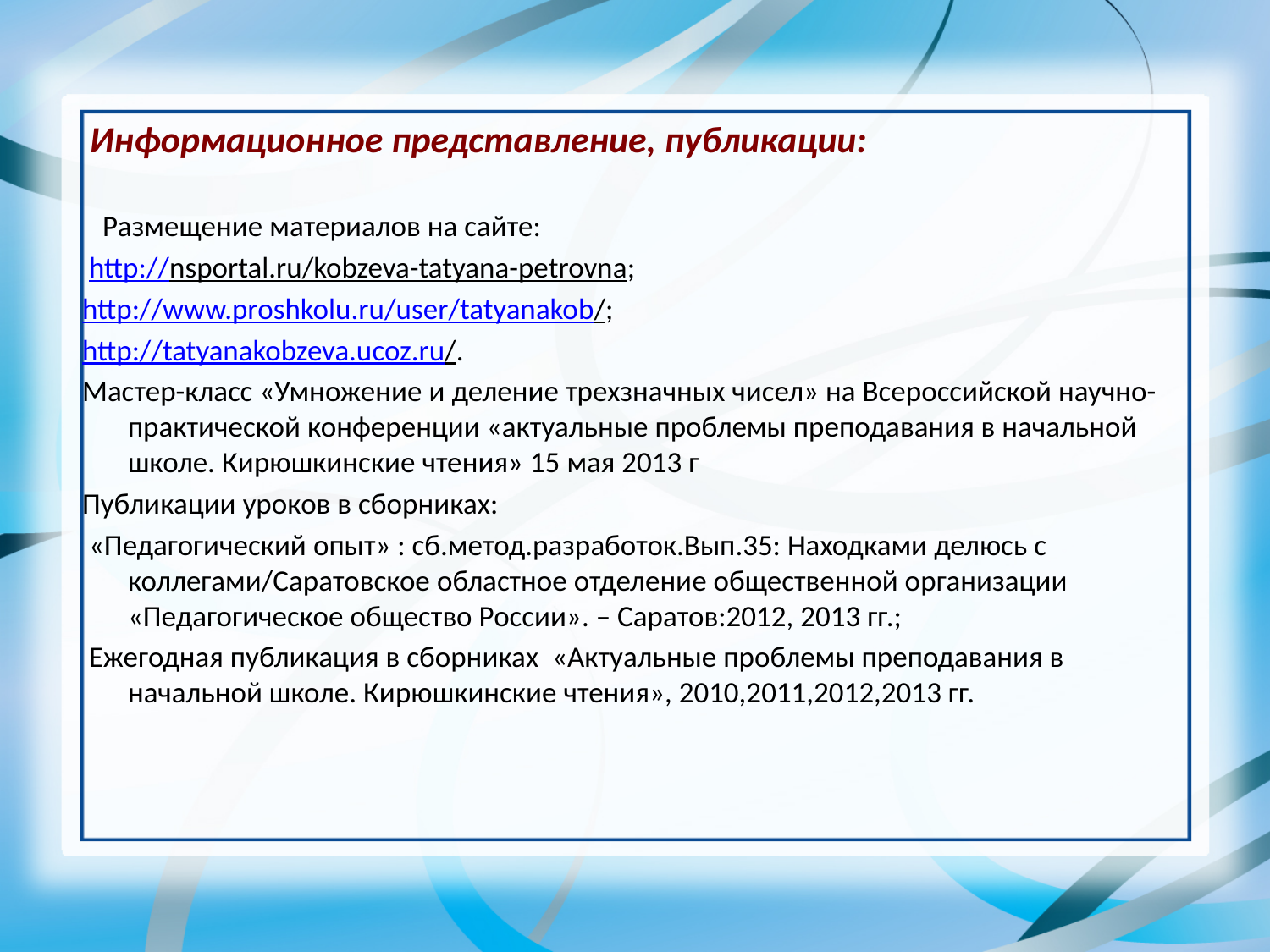

Информационное представление, публикации:

   Размещение материалов на сайте:
 http://nsportal.ru/kobzeva-tatyana-petrovna;
http://www.proshkolu.ru/user/tatyanakob/;
http://tatyanakobzeva.ucoz.ru/.
Мастер-класс «Умножение и деление трехзначных чисел» на Всероссийской научно-практической конференции «актуальные проблемы преподавания в начальной школе. Кирюшкинские чтения» 15 мая 2013 г
Публикации уроков в сборниках:
 «Педагогический опыт» : сб.метод.разработок.Вып.35: Находками делюсь с коллегами/Саратовское областное отделение общественной организации «Педагогическое общество России». – Саратов:2012, 2013 гг.;
 Ежегодная публикация в сборниках  «Актуальные проблемы преподавания в начальной школе. Кирюшкинские чтения», 2010,2011,2012,2013 гг.